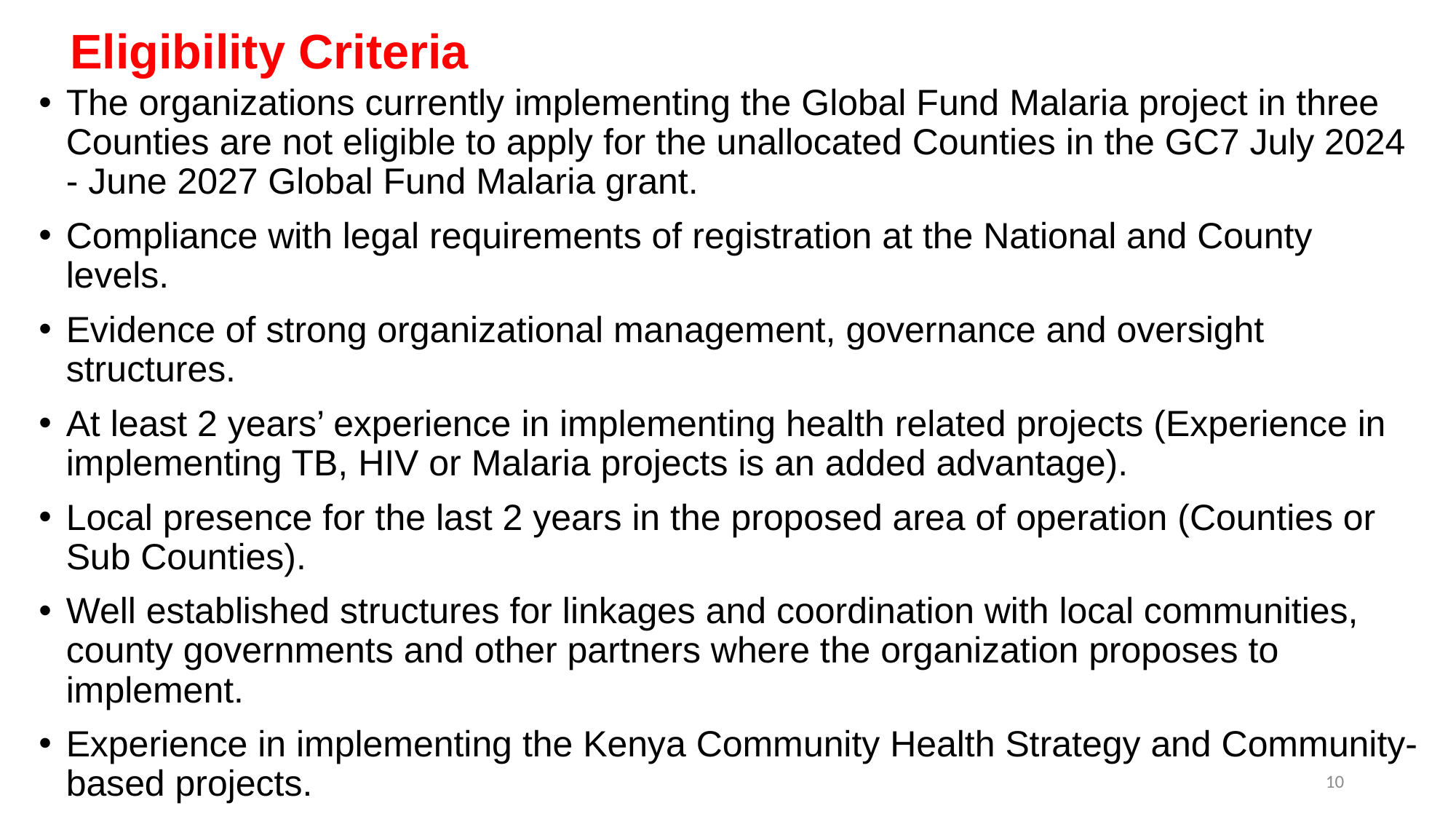

# Eligibility Criteria
The organizations currently implementing the Global Fund Malaria project in three Counties are not eligible to apply for the unallocated Counties in the GC7 July 2024 - June 2027 Global Fund Malaria grant.
Compliance with legal requirements of registration at the National and County levels.
Evidence of strong organizational management, governance and oversight structures.
At least 2 years’ experience in implementing health related projects (Experience in implementing TB, HIV or Malaria projects is an added advantage).
Local presence for the last 2 years in the proposed area of operation (Counties or Sub Counties).
Well established structures for linkages and coordination with local communities, county governments and other partners where the organization proposes to implement.
Experience in implementing the Kenya Community Health Strategy and Community-based projects.
Track record of accountability for results.
Sound financial management capacity and internal controls.
Adequate number of skilled staff with expertise in program implementation, finance, human resource (HR), M&E and procurement (existing or to be hired)
Existing physical infrastructure including functional IT system for internal and external communication.
10